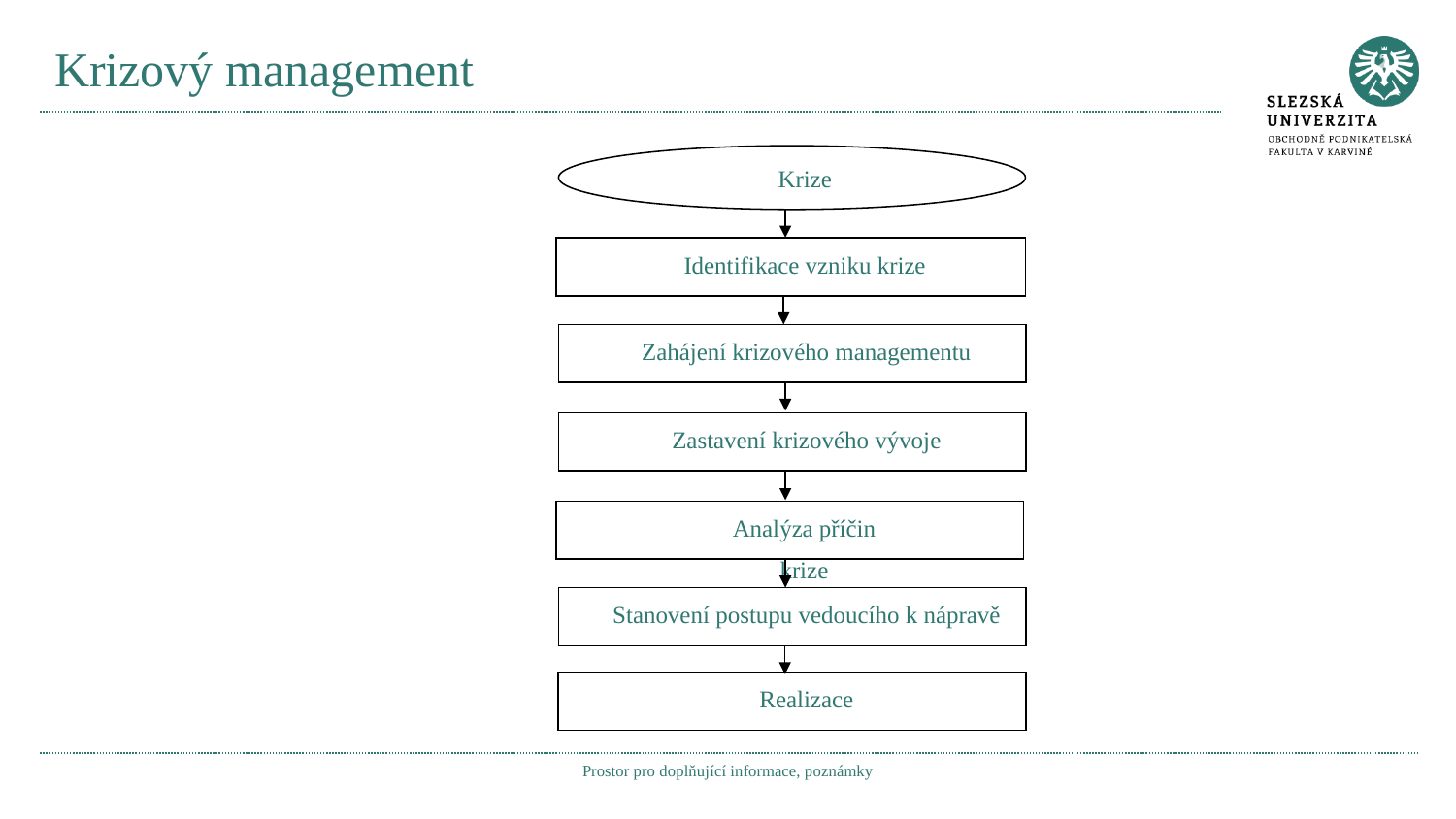

# Krizový management

Krize
Identifikace vzniku krize
Zahájení krizového managementu
Zastavení krizového vývoje
Analýza příčin
krize
Stanovení postupu vedoucího k nápravě
Realizace
Prostor pro doplňující informace, poznámky